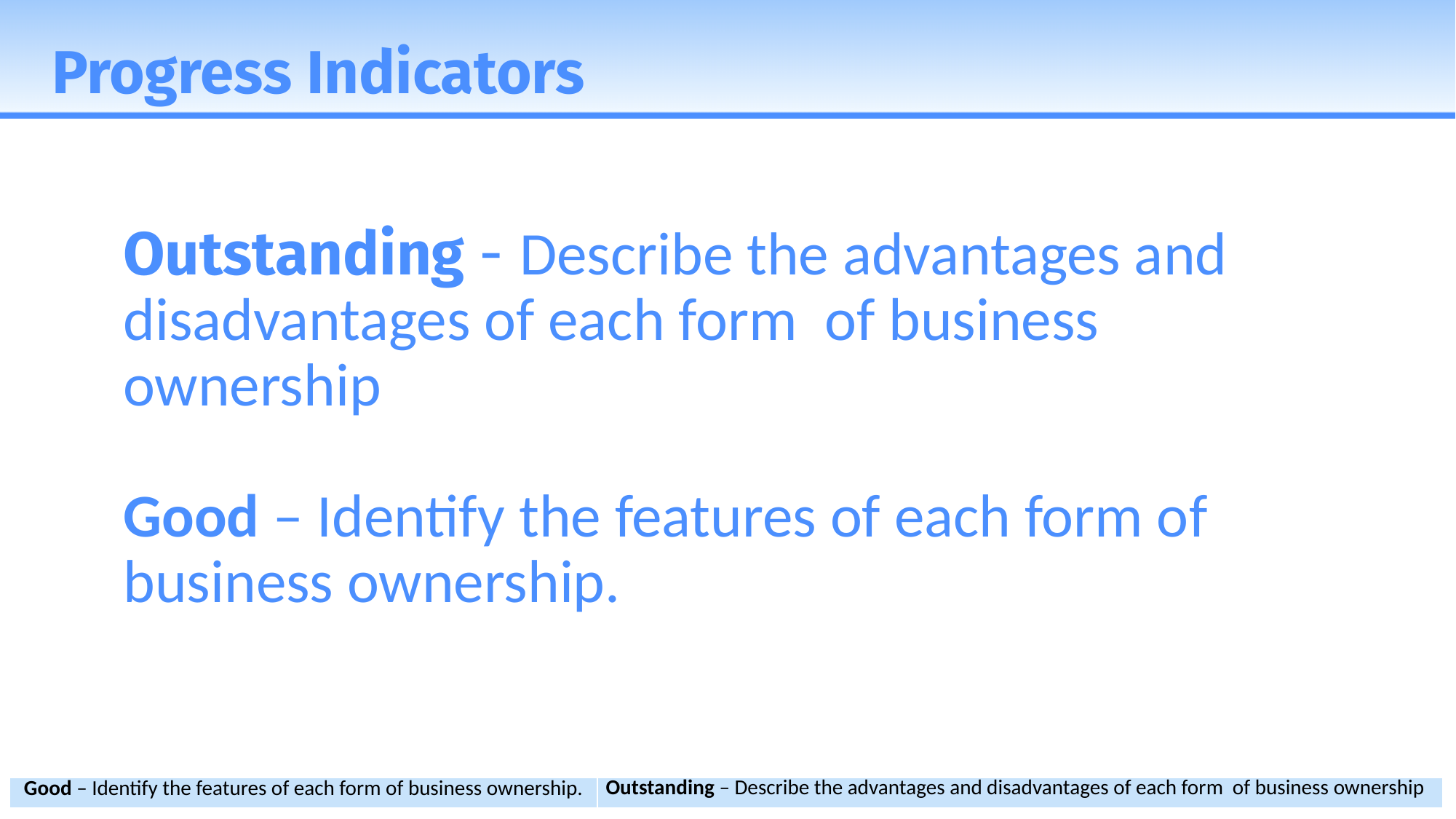

# Progress Indicators
Outstanding - Describe the advantages and disadvantages of each form  of business ownership

Good – Identify the features of each form of business ownership.